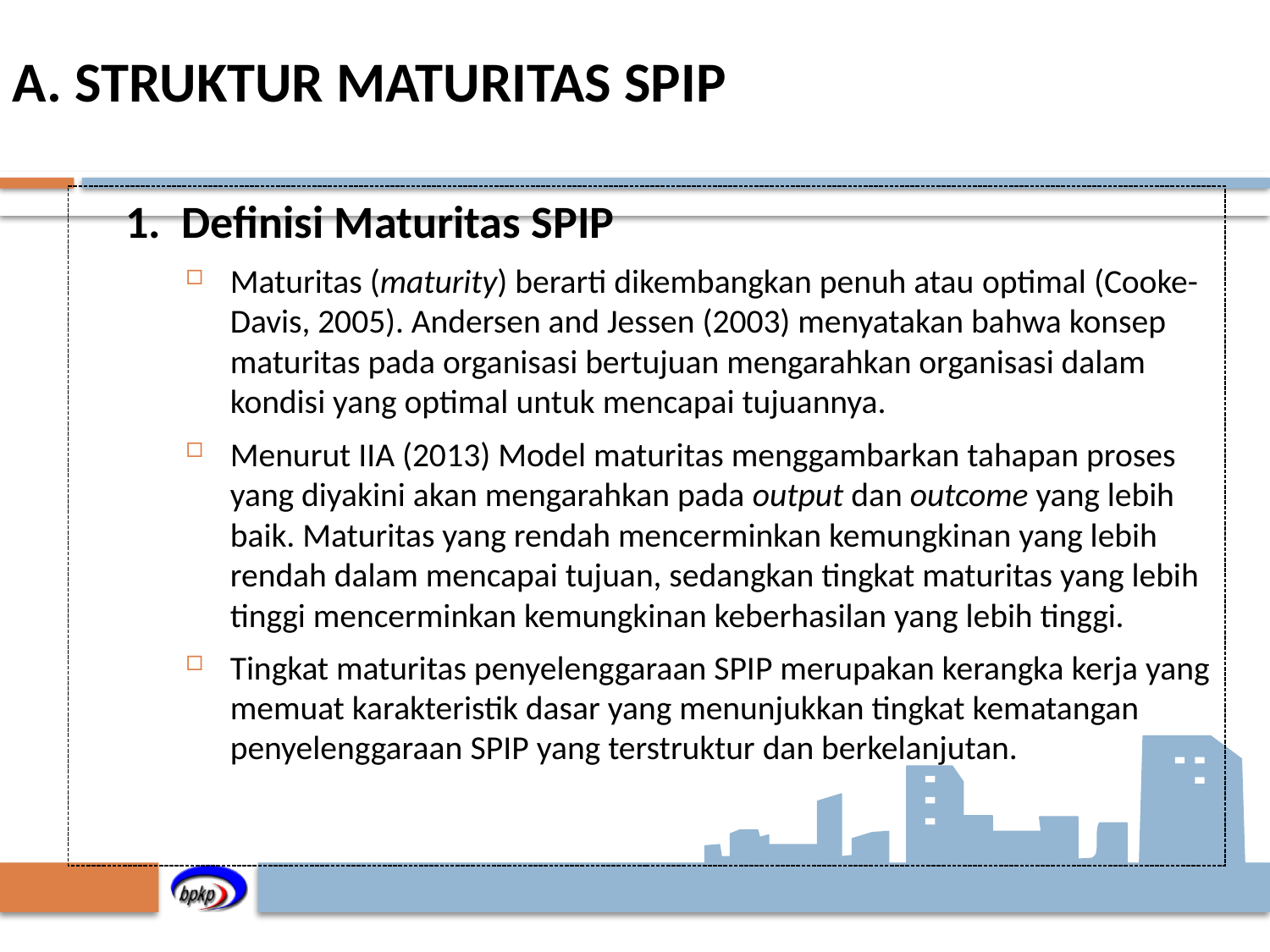

A. STRUKTUR MATURITAS SPIP

Definisi Maturitas SPIP
Maturitas (maturity) berarti dikembangkan penuh atau optimal (Cooke-Davis, 2005). Andersen and Jessen (2003) menyatakan bahwa konsep maturitas pada organisasi bertujuan mengarahkan organisasi dalam kondisi yang optimal untuk mencapai tujuannya.
Menurut IIA (2013) Model maturitas menggambarkan tahapan proses yang diyakini akan mengarahkan pada output dan outcome yang lebih baik. Maturitas yang rendah mencerminkan kemungkinan yang lebih rendah dalam mencapai tujuan, sedangkan tingkat maturitas yang lebih tinggi mencerminkan kemungkinan keberhasilan yang lebih tinggi.
Tingkat maturitas penyelenggaraan SPIP merupakan kerangka kerja yang memuat karakteristik dasar yang menunjukkan tingkat kematangan penyelenggaraan SPIP yang terstruktur dan berkelanjutan.